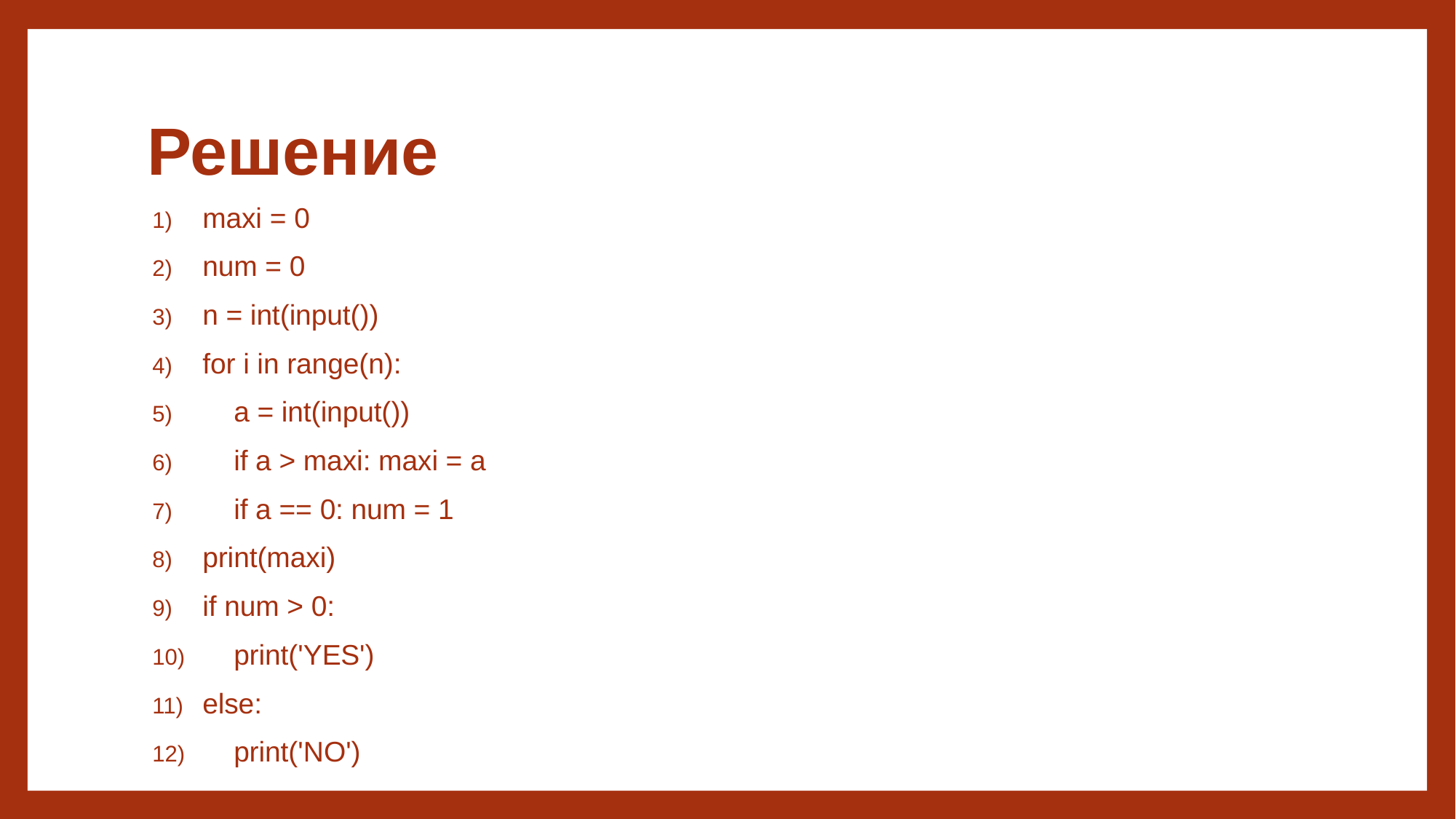

# Решение
maxi = 0
num = 0
n = int(input())
for i in range(n):
    a = int(input())
    if a > maxi: maxi = a
    if a == 0: num = 1
print(maxi)
if num > 0:
    print('YES')
else:
    print('NO')